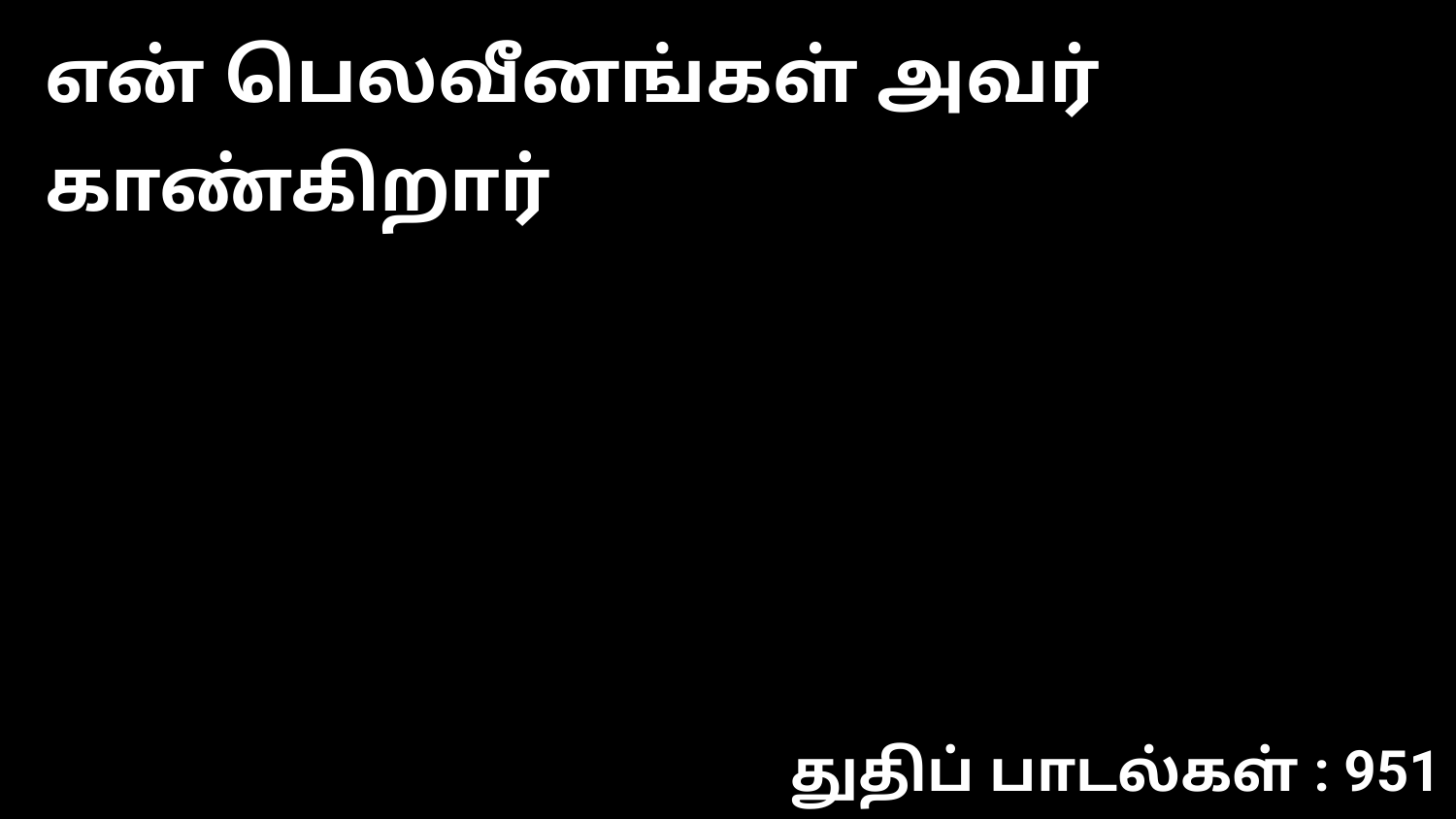

என் பெலவீனங்கள் அவர் காண்கிறார்
துதிப் பாடல்கள் : 951